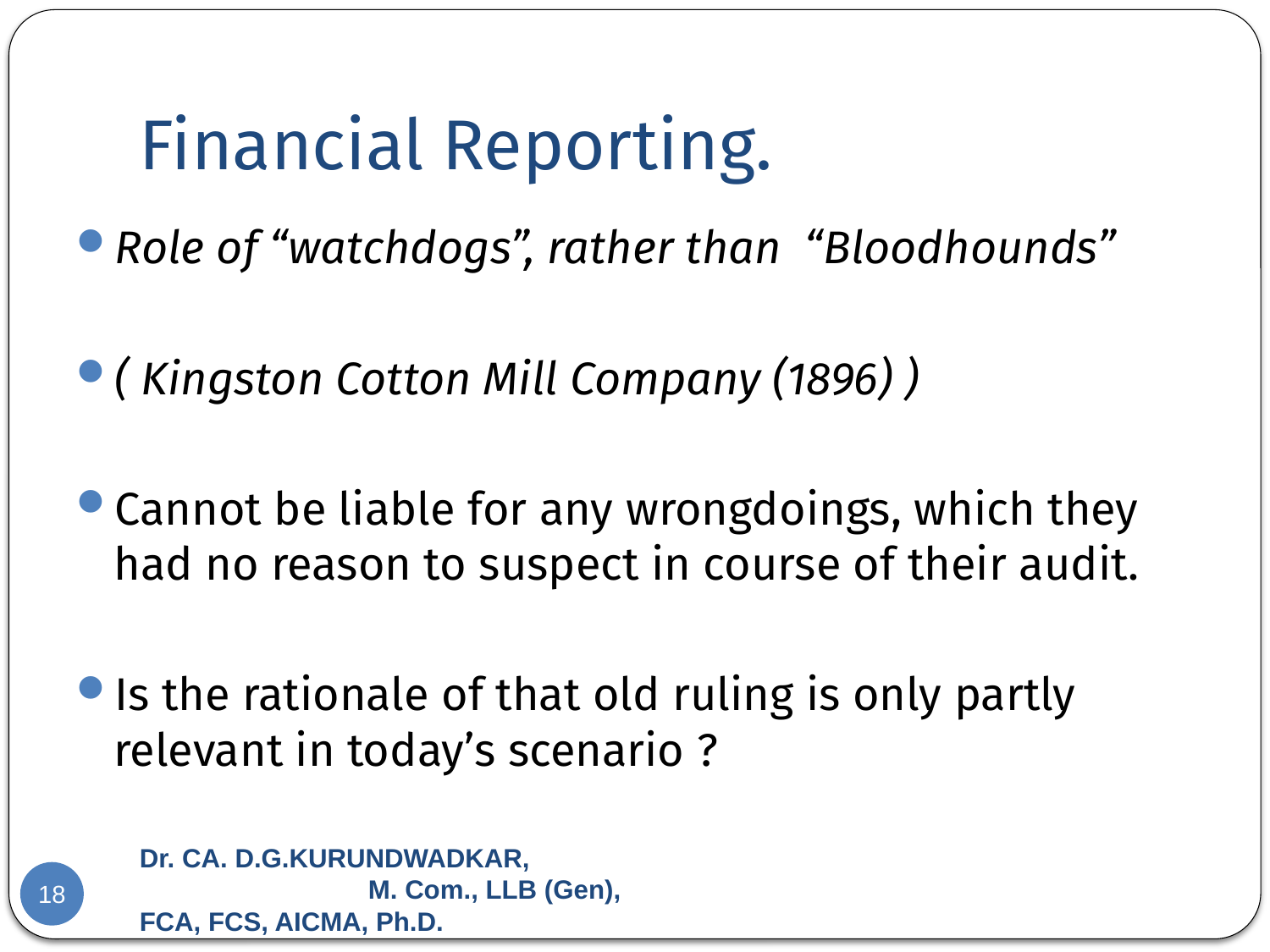

# Financial Reporting.
Role of “watchdogs”, rather than  “Bloodhounds”

( Kingston Cotton Mill Company (1896) )

Cannot be liable for any wrongdoings, which they had no reason to suspect in course of their audit.

Is the rationale of that old ruling is only partly relevant in today’s scenario ?
Dr. CA. D.G.KURUNDWADKAR,                                                  M. Com., LLB (Gen), FCA, FCS, AICMA, Ph.D.
18